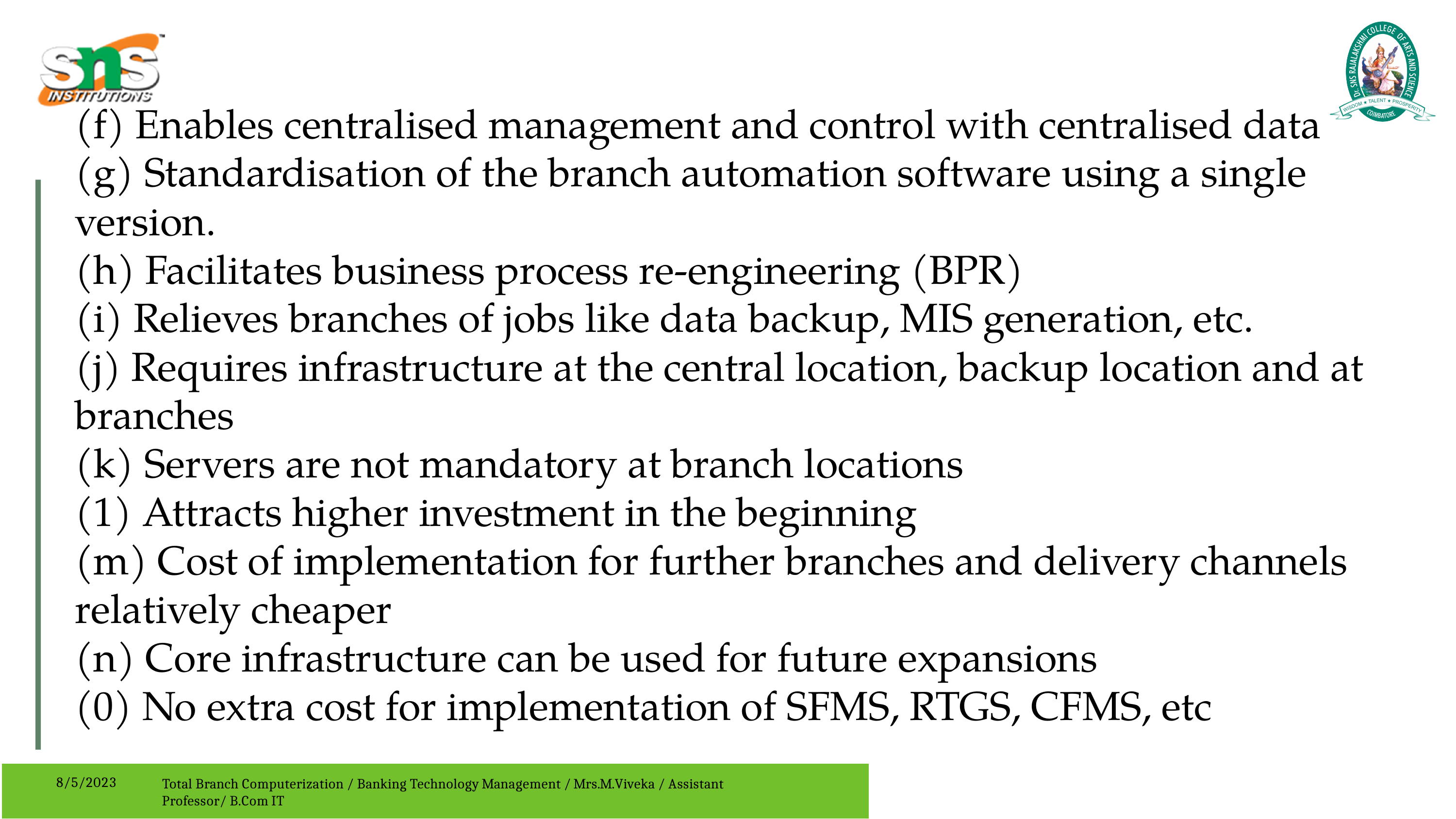

(f) Enables centralised management and control with centralised data
(g) Standardisation of the branch automation software using a single version.
(h) Facilitates business process re-engineering (BPR)
(i) Relieves branches of jobs like data backup, MIS generation, etc.
(j) Requires infrastructure at the central location, backup location and at branches
(k) Servers are not mandatory at branch locations
(1) Attracts higher investment in the beginning
(m) Cost of implementation for further branches and delivery channels relatively cheaper
(n) Core infrastructure can be used for future expansions
(0) No extra cost for implementation of SFMS, RTGS, CFMS, etc

8/5/2023
Total Branch Computerization / Banking Technology Management / Mrs.M.Viveka / Assistant Professor/ B.Com IT